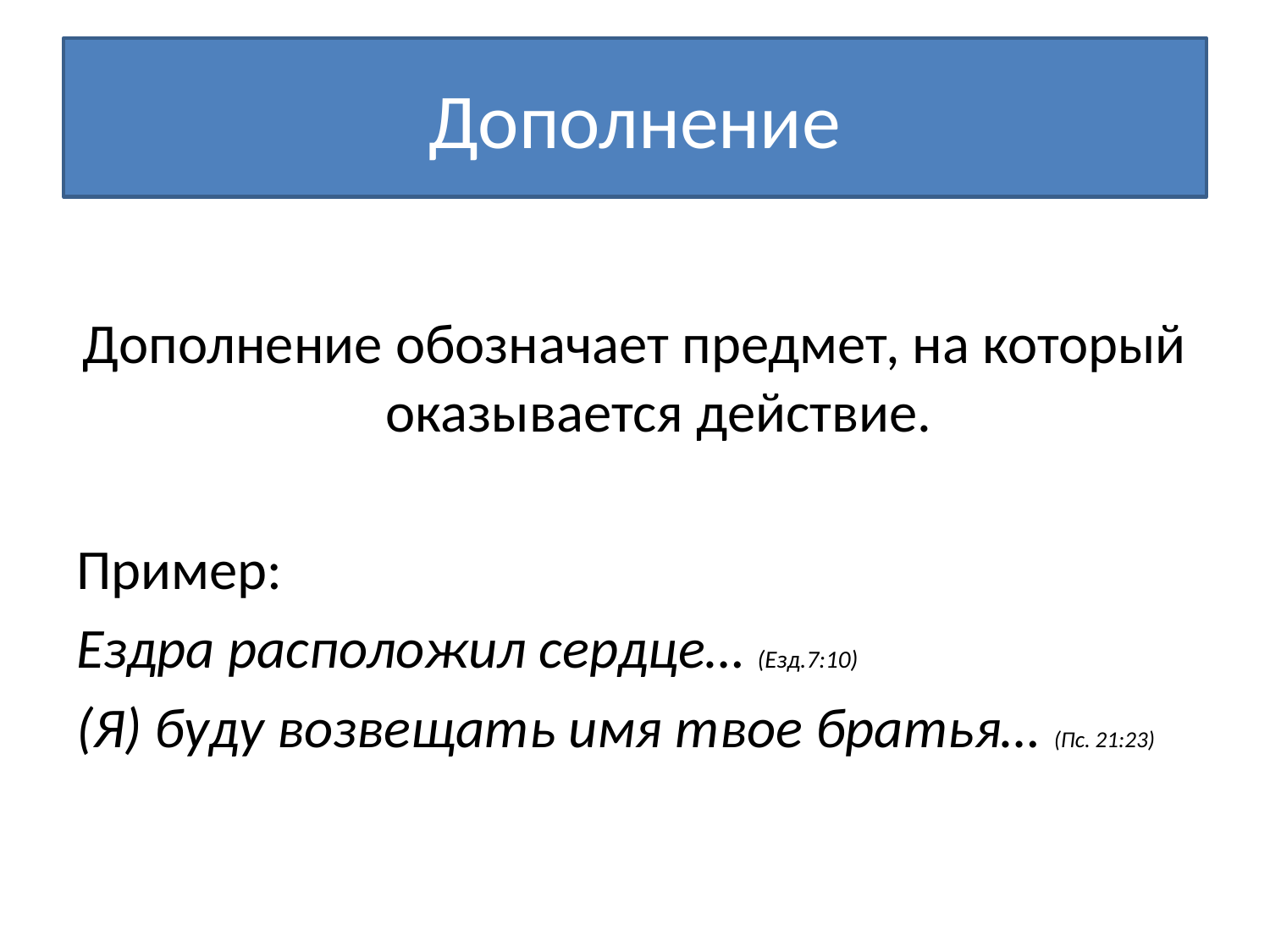

# Дополнение

Дополнение обозначает предмет, на который оказывается действие.

Пример:
Ездра расположил сердце… (Езд.7:10)
(Я) буду возвещать имя твое братья… (Пс. 21:23)